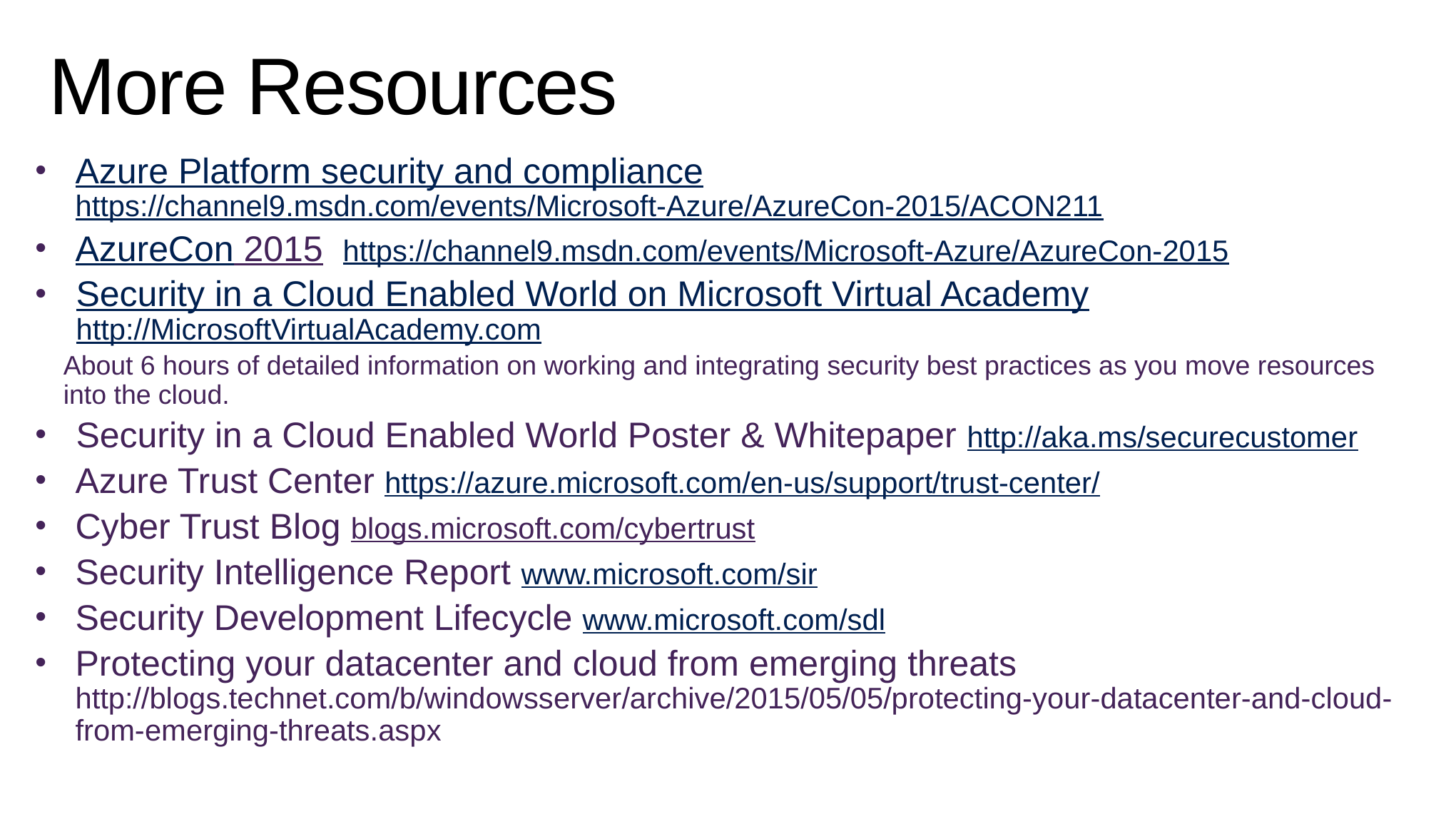

# More Resources
Azure Platform security and compliance
https://channel9.msdn.com/events/Microsoft-Azure/AzureCon-2015/ACON211
AzureCon 2015  https://channel9.msdn.com/events/Microsoft-Azure/AzureCon-2015
Security in a Cloud Enabled World on Microsoft Virtual Academy http://MicrosoftVirtualAcademy.com
About 6 hours of detailed information on working and integrating security best practices as you move resources into the cloud.
Security in a Cloud Enabled World Poster & Whitepaper http://aka.ms/securecustomer
Azure Trust Center https://azure.microsoft.com/en-us/support/trust-center/
Cyber Trust Blog blogs.microsoft.com/cybertrust
Security Intelligence Report www.microsoft.com/sir
Security Development Lifecycle www.microsoft.com/sdl
Protecting your datacenter and cloud from emerging threats
http://blogs.technet.com/b/windowsserver/archive/2015/05/05/protecting-your-datacenter-and-cloud-from-emerging-threats.aspx